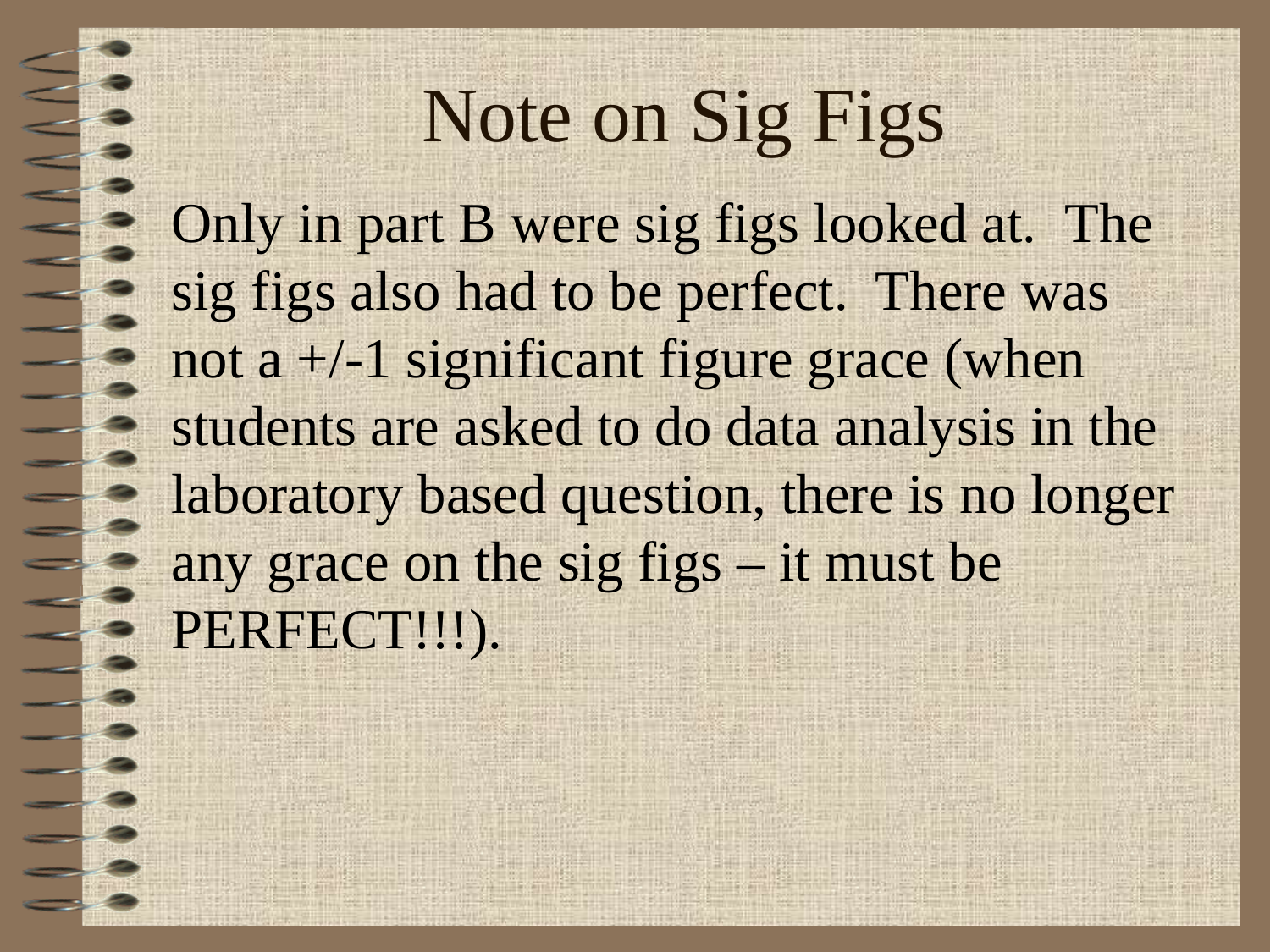

# Note on Sig Figs
Only in part B were sig figs looked at.  The sig figs also had to be perfect.  There was not a +/-1 significant figure grace (when students are asked to do data analysis in the laboratory based question, there is no longer any grace on the sig figs – it must be PERFECT!!!).